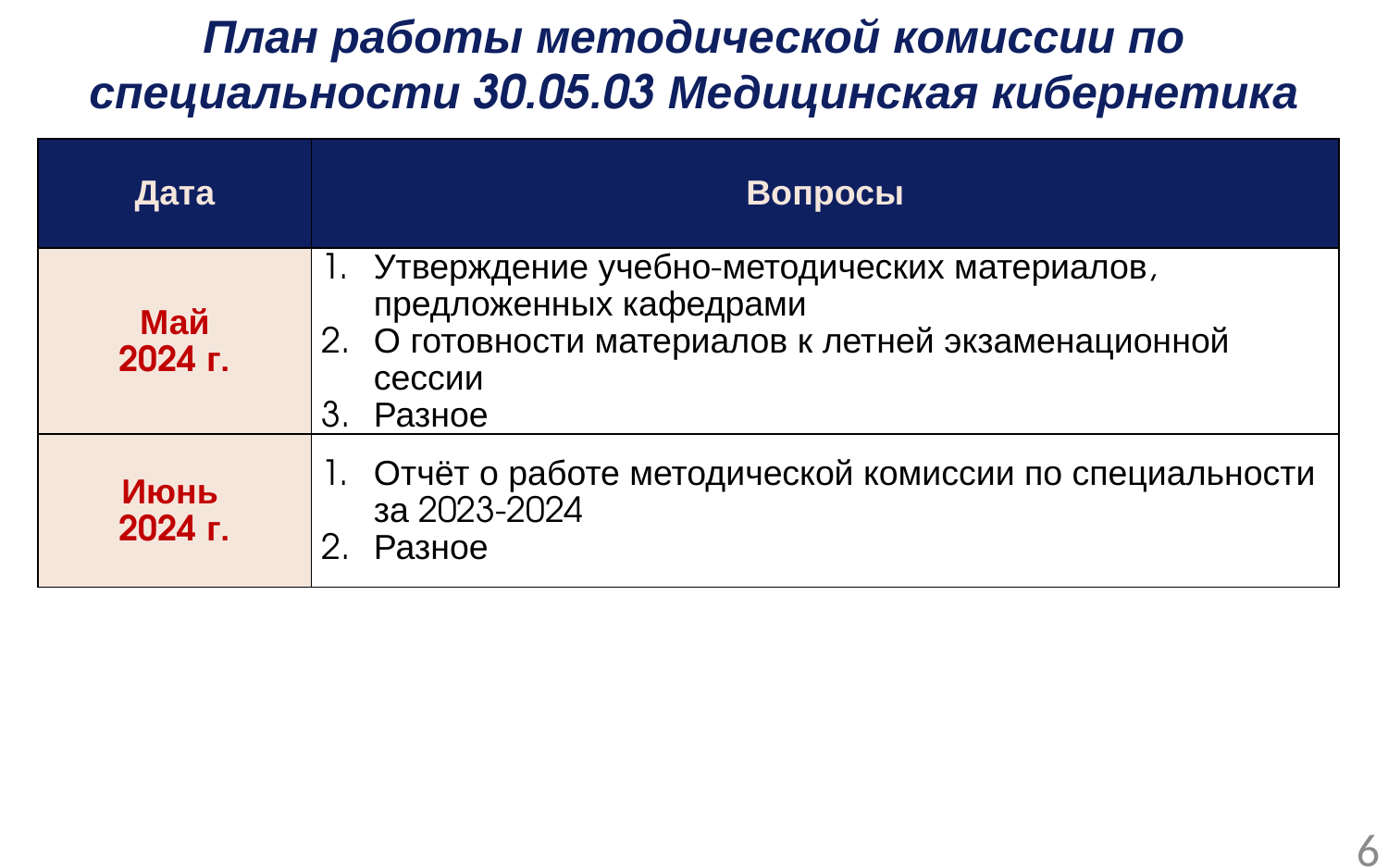

План работы методической комиссии по специальности 30.05.03 Медицинская кибернетика
| Дата | Вопросы |
| --- | --- |
| Май 2024 г. | Утверждение учебно-методических материалов, предложенных кафедрами О готовности материалов к летней экзаменационной сессии Разное |
| Июнь 2024 г. | Отчёт о работе методической комиссии по специальности за 2023-2024 Разное |
6